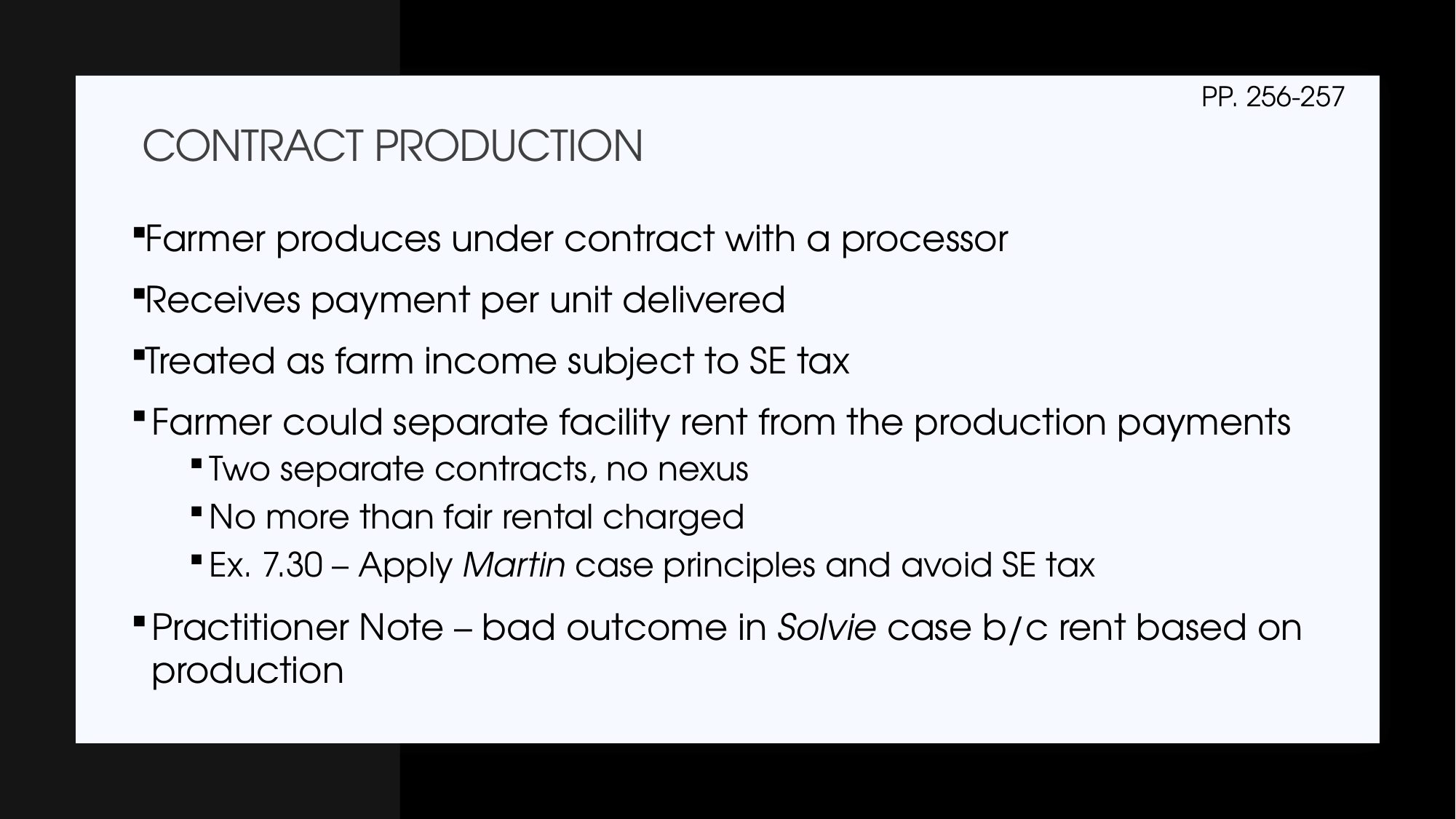

PP. 256-257
# Contract production
Farmer produces under contract with a processor
Receives payment per unit delivered
Treated as farm income subject to SE tax
Farmer could separate facility rent from the production payments
Two separate contracts, no nexus
No more than fair rental charged
Ex. 7.30 – Apply Martin case principles and avoid SE tax
Practitioner Note – bad outcome in Solvie case b/c rent based on production